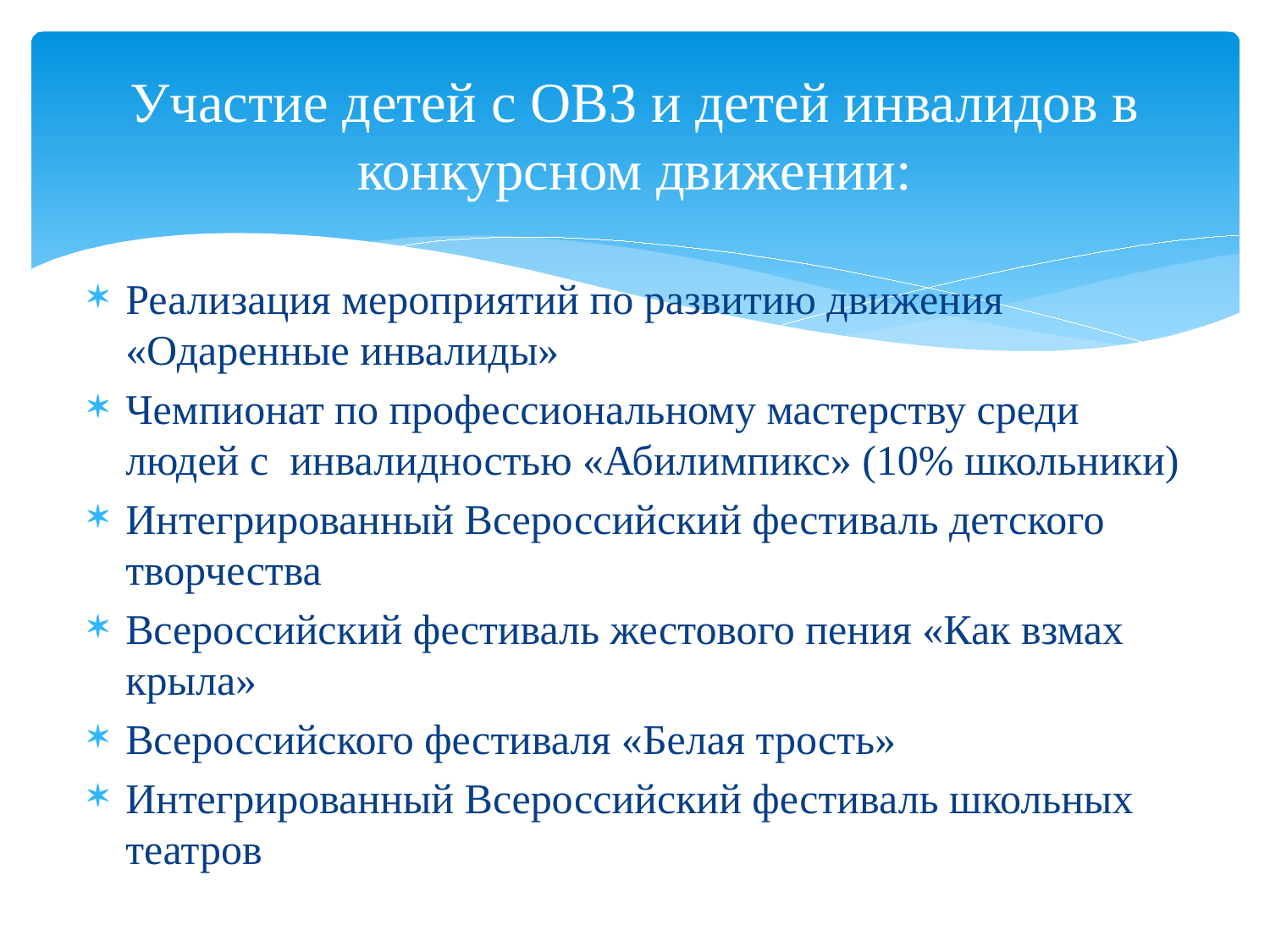

# Участие детей с ОВЗ и детей инвалидов в конкурсном движении:
Реализация мероприятий по развитию движения «Одаренные инвалиды»
Чемпионат по профессиональному мастерству среди людей с  инвалидностью «Абилимпикс» (10% школьники)
Интегрированный Всероссийский фестиваль детского творчества
Всероссийский фестиваль жестового пения «Как взмах крыла»
Всероссийского фестиваля «Белая трость»
Интегрированный Всероссийский фестиваль школьных театров